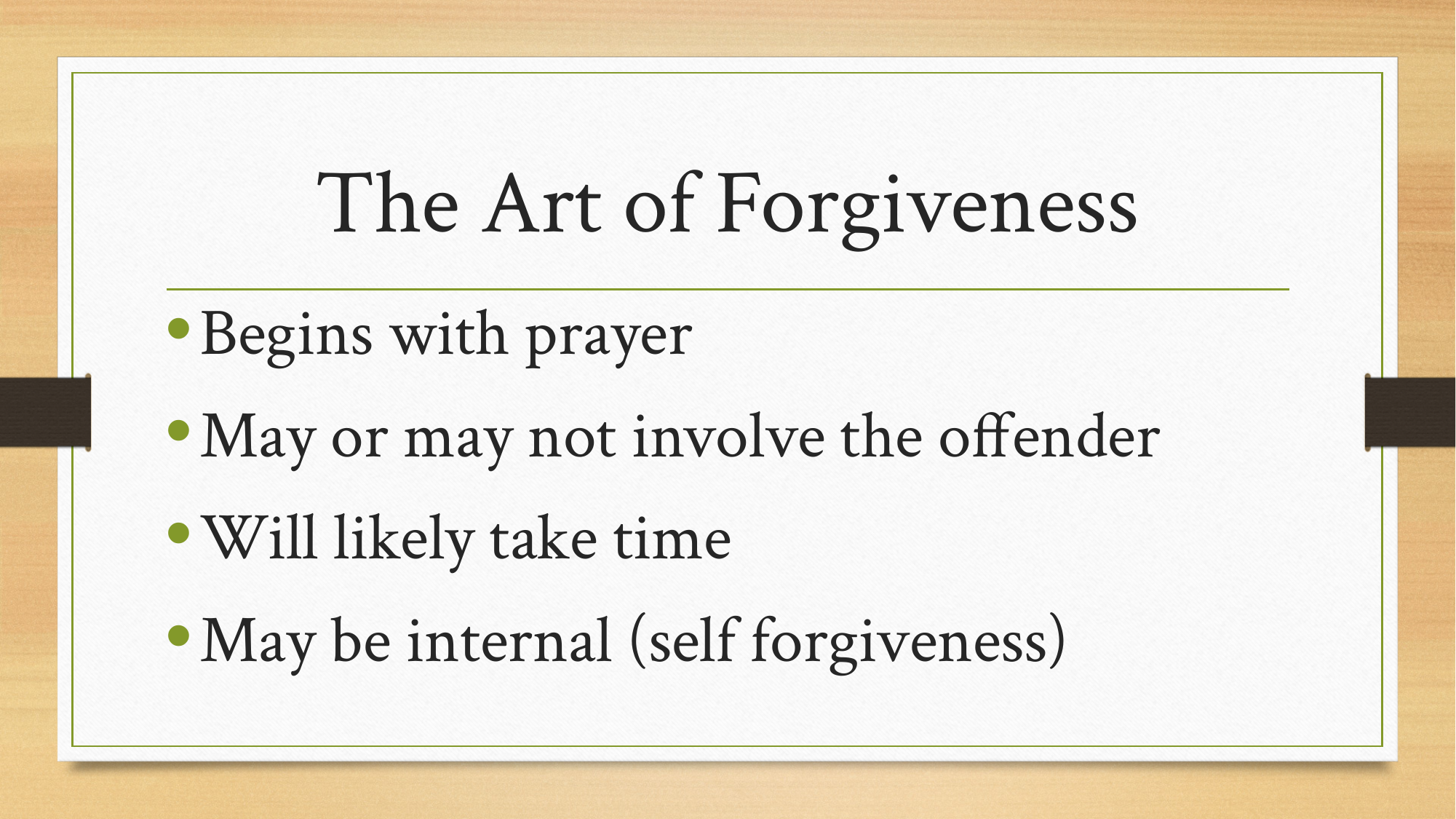

# The Art of Forgiveness
Begins with prayer
May or may not involve the offender
Will likely take time
May be internal (self forgiveness)